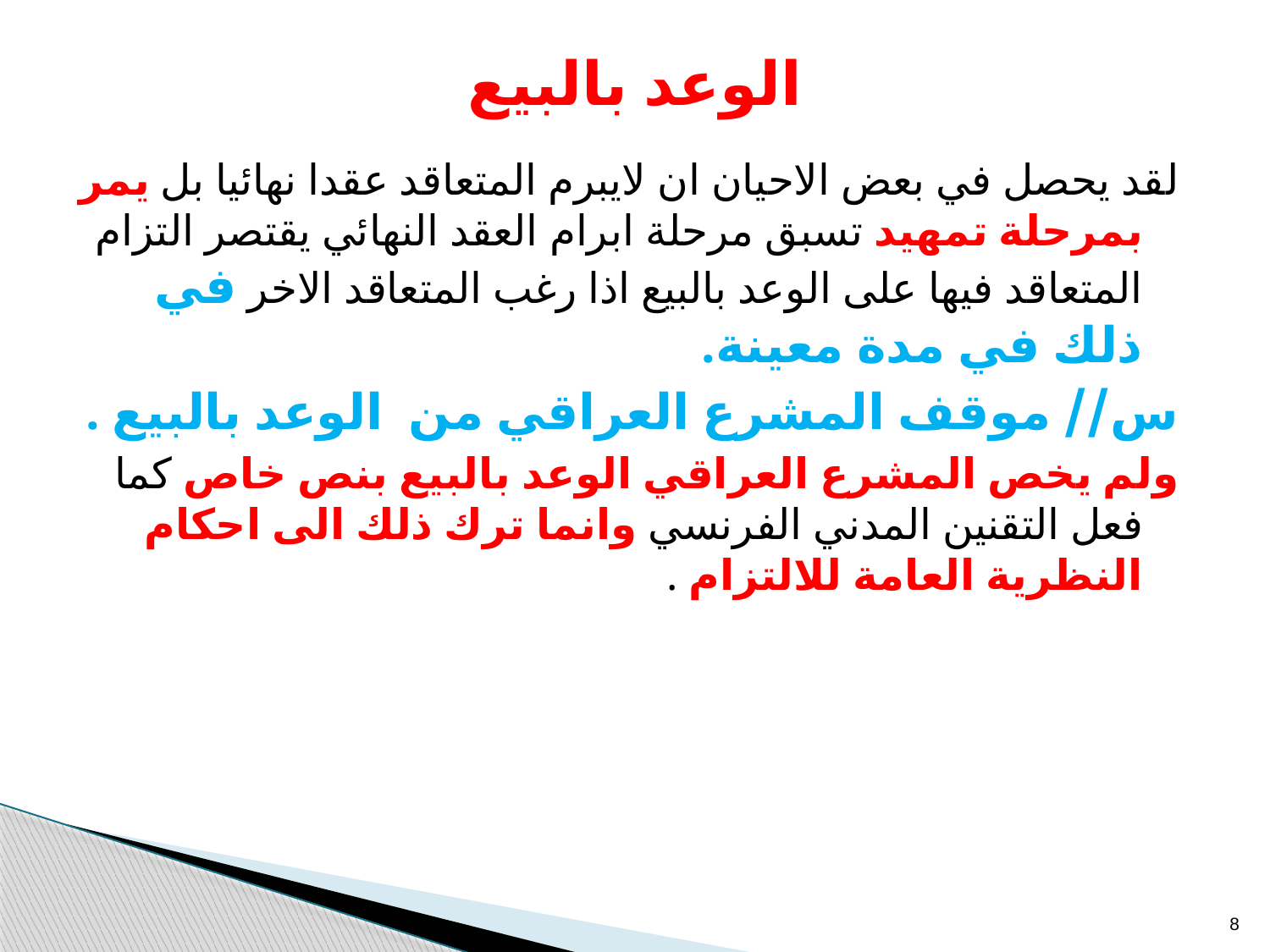

# الوعد بالبيع

لقد يحصل في بعض الاحيان ان لايبرم المتعاقد عقدا نهائيا بل يمر بمرحلة تمهيد تسبق مرحلة ابرام العقد النهائي يقتصر التزام المتعاقد فيها على الوعد بالبيع اذا رغب المتعاقد الاخر في ذلك في مدة معينة.
س// موقف المشرع العراقي من  الوعد بالبيع .
ولم يخص المشرع العراقي الوعد بالبيع بنص خاص كما فعل التقنين المدني الفرنسي وانما ترك ذلك الى احكام النظرية العامة للالتزام .

8